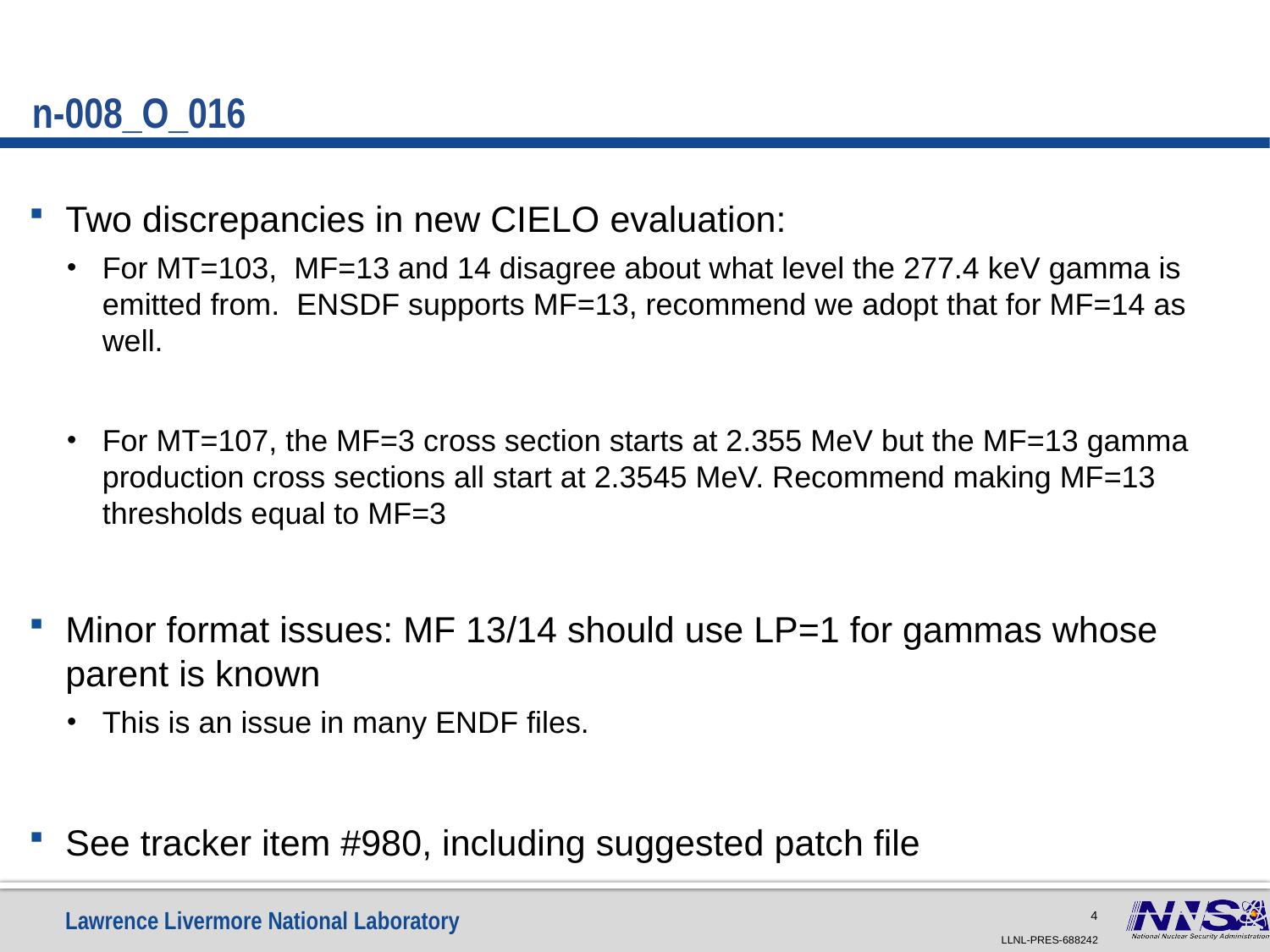

# n-008_O_016
Two discrepancies in new CIELO evaluation:
For MT=103,  MF=13 and 14 disagree about what level the 277.4 keV gamma is emitted from.  ENSDF supports MF=13, recommend we adopt that for MF=14 as well.

For MT=107, the MF=3 cross section starts at 2.355 MeV but the MF=13 gamma production cross sections all start at 2.3545 MeV. Recommend making MF=13 thresholds equal to MF=3

Minor format issues: MF 13/14 should use LP=1 for gammas whose parent is known
This is an issue in many ENDF files.

See tracker item #980, including suggested patch file